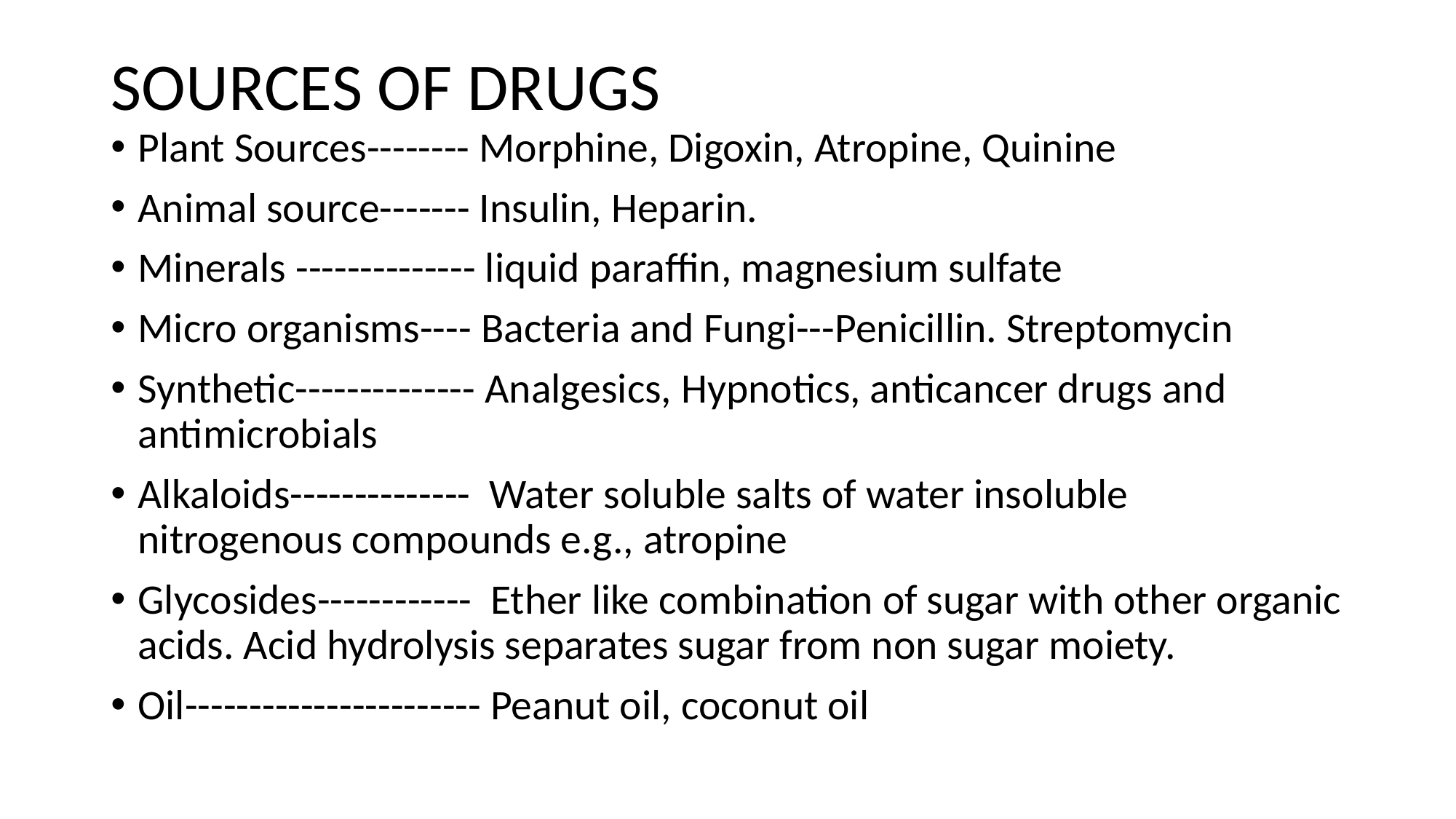

# SOURCES OF DRUGS
Plant Sources-------- Morphine, Digoxin, Atropine, Quinine
Animal source------- Insulin, Heparin.
Minerals -------------- liquid paraffin, magnesium sulfate
Micro organisms---- Bacteria and Fungi---Penicillin. Streptomycin
Synthetic-------------- Analgesics, Hypnotics, anticancer drugs and antimicrobials
Alkaloids--------------  Water soluble salts of water insoluble nitrogenous compounds e.g., atropine
Glycosides------------  Ether like combination of sugar with other organic acids. Acid hydrolysis separates sugar from non sugar moiety.
Oil----------------------- Peanut oil, coconut oil